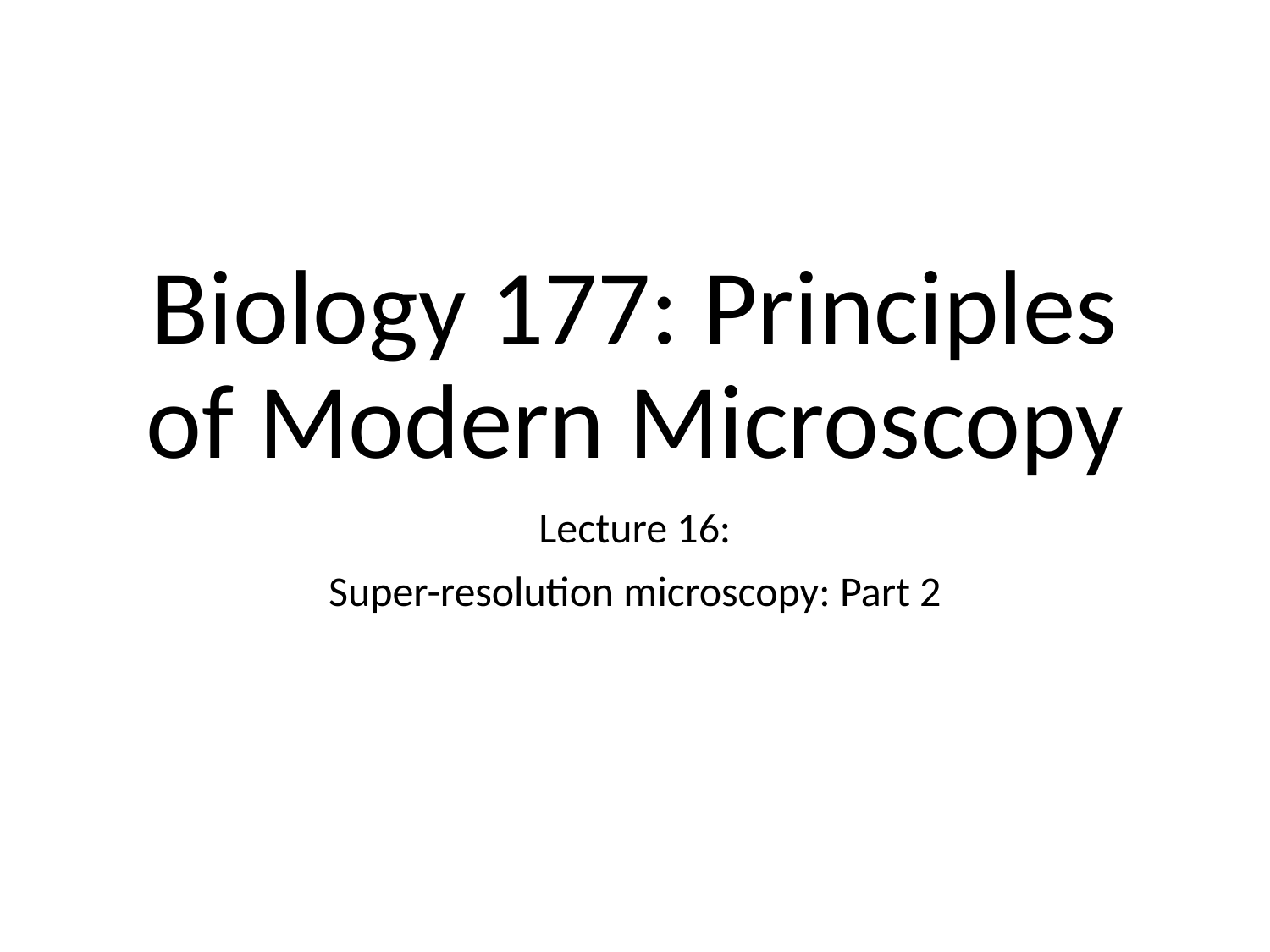

# Biology 177: Principles of Modern Microscopy
Lecture 16:
Super-resolution microscopy: Part 2